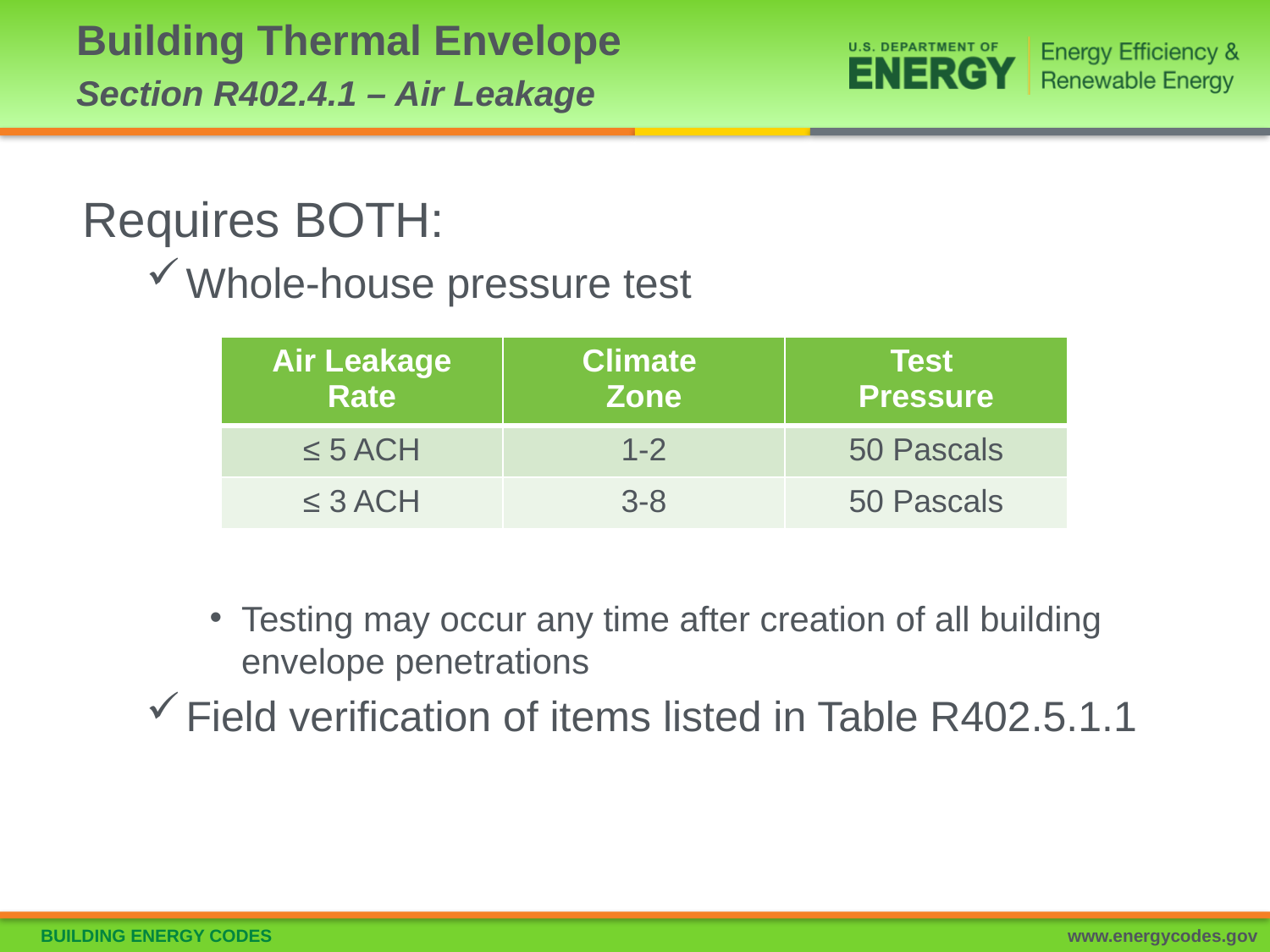

# Building Thermal Envelope Section R402.4.1 – Air Leakage
Requires BOTH:
Whole-house pressure test

Testing may occur any time after creation of all building envelope penetrations
Field verification of items listed in Table R402.5.1.1

| Air Leakage Rate | Climate Zone | Test Pressure |
| --- | --- | --- |
| ≤ 5 ACH | 1-2 | 50 Pascals |
| ≤ 3 ACH | 3-8 | 50 Pascals |